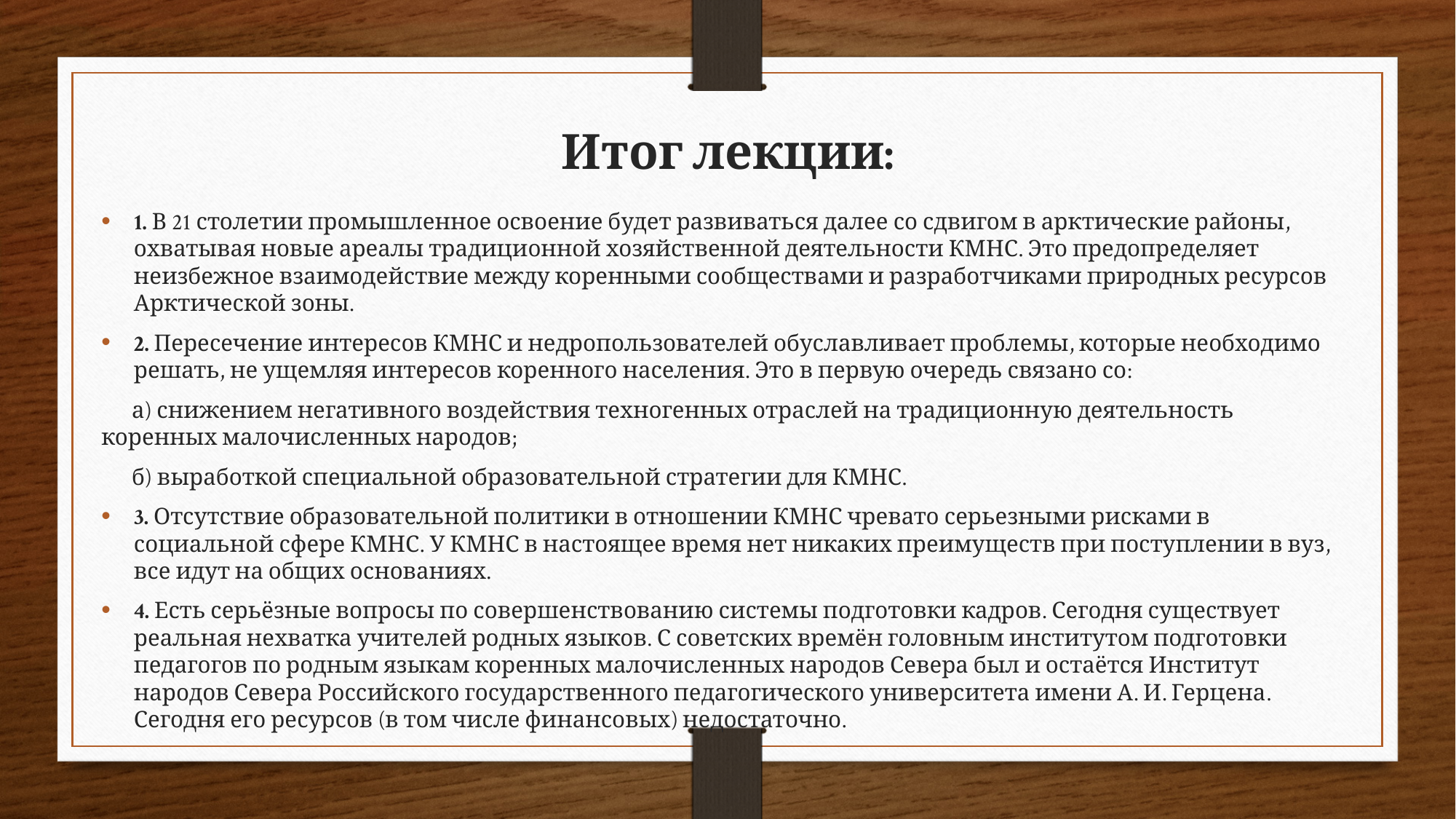

Итог лекции:
1. В 21 столетии промышленное освоение будет развиваться далее со сдвигом в арктические районы, охватывая новые ареалы традиционной хозяйственной деятельности КМНС. Это предопределяет неизбежное взаимодействие между коренными сообществами и разработчиками природных ресурсов Арктической зоны.
2. Пересечение интересов КМНС и недропользователей обуславливает проблемы, которые необходимо решать, не ущемляя интересов коренного населения. Это в первую очередь связано со:
      а) снижением негативного воздействия техногенных отраслей на традиционную деятельность коренных малочисленных народов;
      б) выработкой специальной образовательной стратегии для КМНС.
3. Отсутствие образовательной политики в отношении КМНС чревато серьезными рисками в социальной сфере КМНС. У КМНС в настоящее время нет никаких преимуществ при поступлении в вуз, все идут на общих основаниях.
4. Есть серьёзные вопросы по совершенствованию системы подготовки кадров. Сегодня существует реальная нехватка учителей родных языков. С советских времён головным институтом подготовки педагогов по родным языкам коренных малочисленных народов Севера был и остаётся Институт народов Севера Российского государственного педагогического университета имени А. И. Герцена. Сегодня его ресурсов (в том числе финансовых) недостаточно.